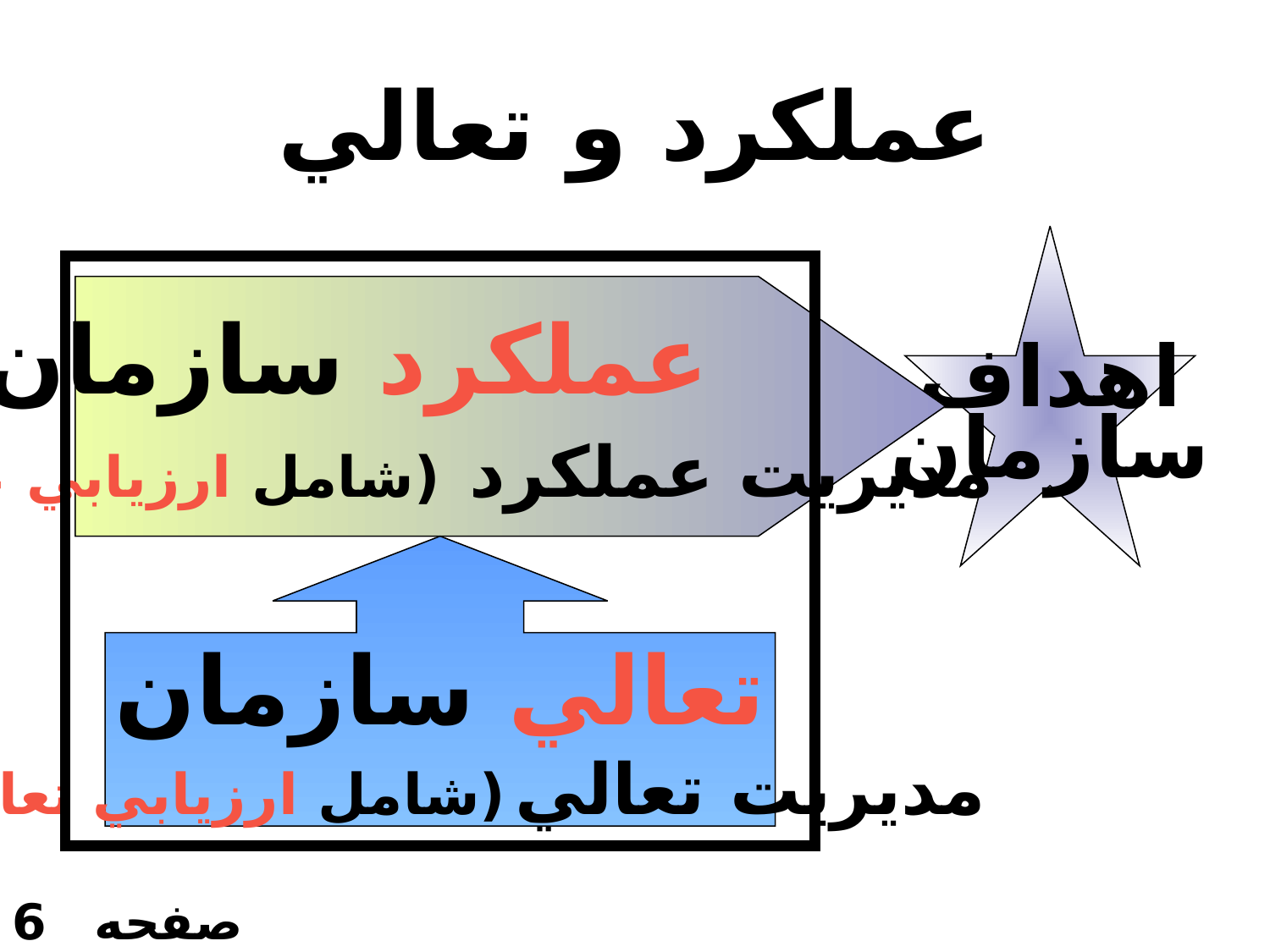

عملكرد و تعالي
اهداف
سازمان

       عملكرد سازمان
      مديريت عملكرد (شامل ارزيابي عملكرد)
تعالي سازمان
مديريت تعالي (شامل ارزيابي تعالي)
صفحه   6